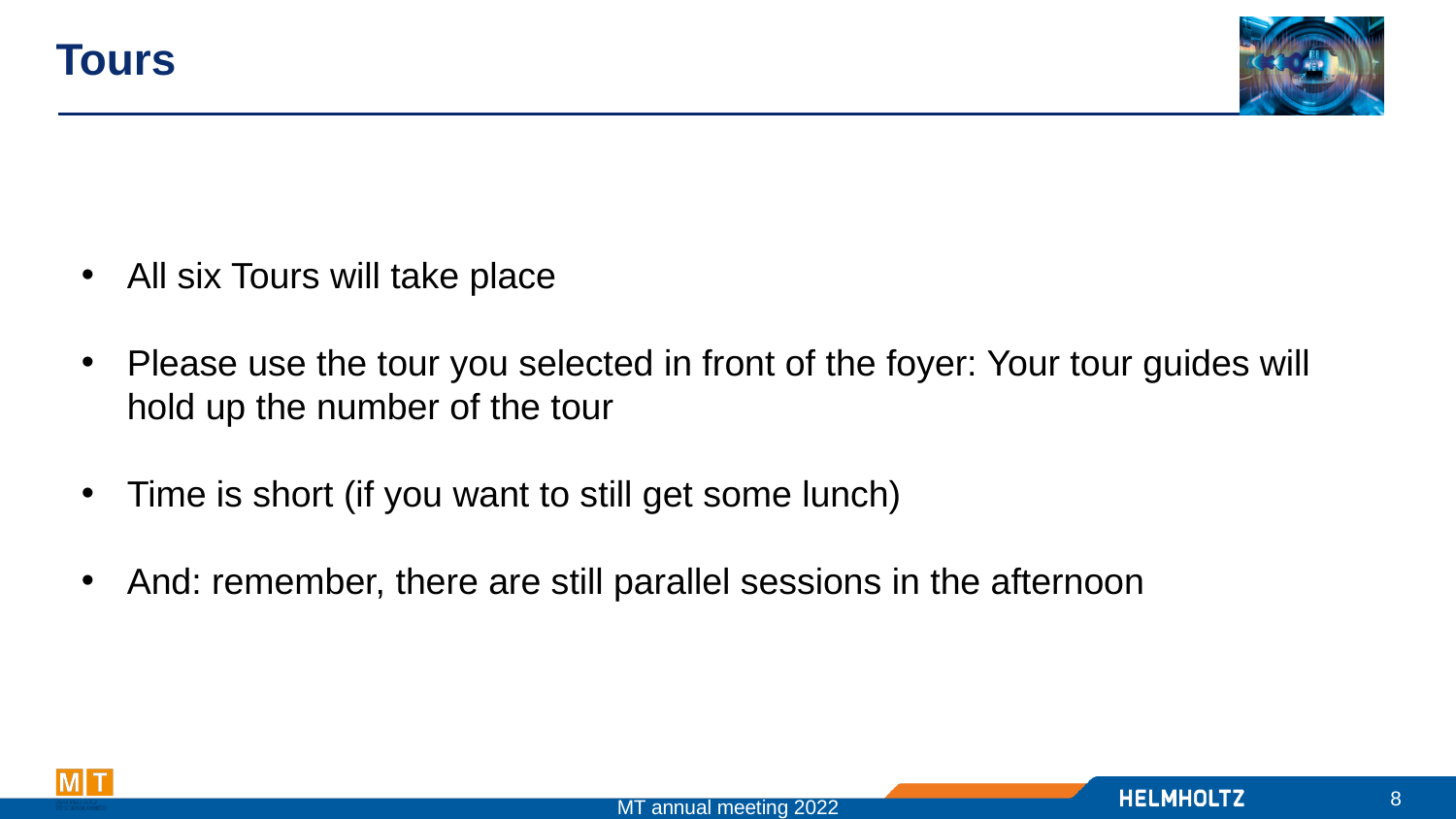

# Tours
All six Tours will take place

Please use the tour you selected in front of the foyer: Your tour guides will
hold up the number of the tour

Time is short (if you want to still get some lunch)

And: remember, there are still parallel sessions in the afternoon
8
MT annual meeting 2022